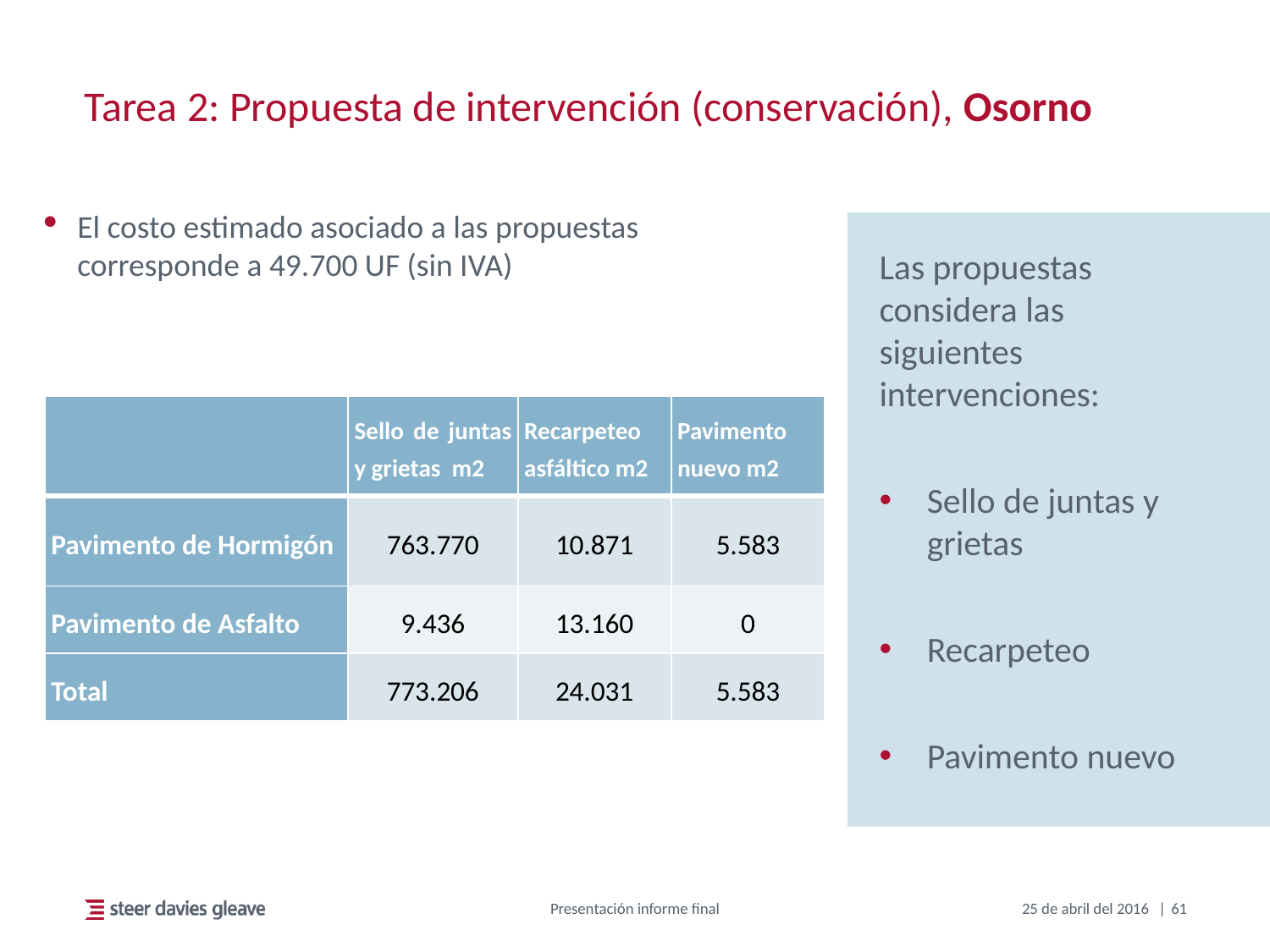

# Tarea 2: Propuesta de intervención (conservación), Osorno
El costo estimado asociado a las propuestas corresponde a 49.700 UF (sin IVA)
Las propuestas considera las siguientes intervenciones:
Sello de juntas y grietas
Recarpeteo
Pavimento nuevo
|  | Sello de juntas y grietas m2 | Recarpeteo asfáltico m2 | Pavimento nuevo m2 |
| --- | --- | --- | --- |
| Pavimento de Hormigón | 763.770 | 10.871 | 5.583 |
| Pavimento de Asfalto | 9.436 | 13.160 | 0 |
| Total | 773.206 | 24.031 | 5.583 |
Presentación informe final
25 de abril del 2016
61